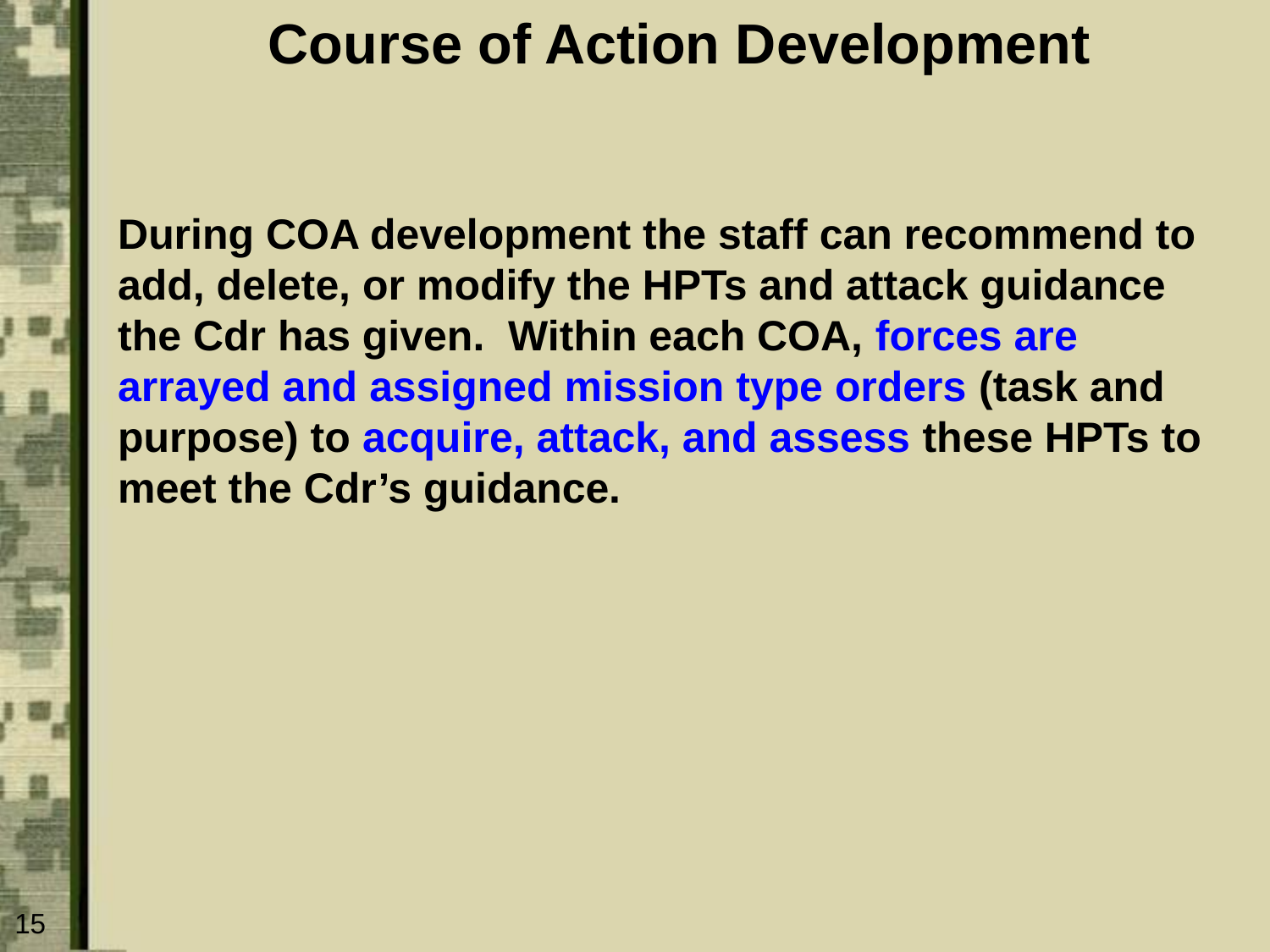

# Course of Action Development
During COA development the staff can recommend to add, delete, or modify the HPTs and attack guidance the Cdr has given.  Within each COA, forces are arrayed and assigned mission type orders (task and purpose) to acquire, attack, and assess these HPTs to meet the Cdr’s guidance.

15